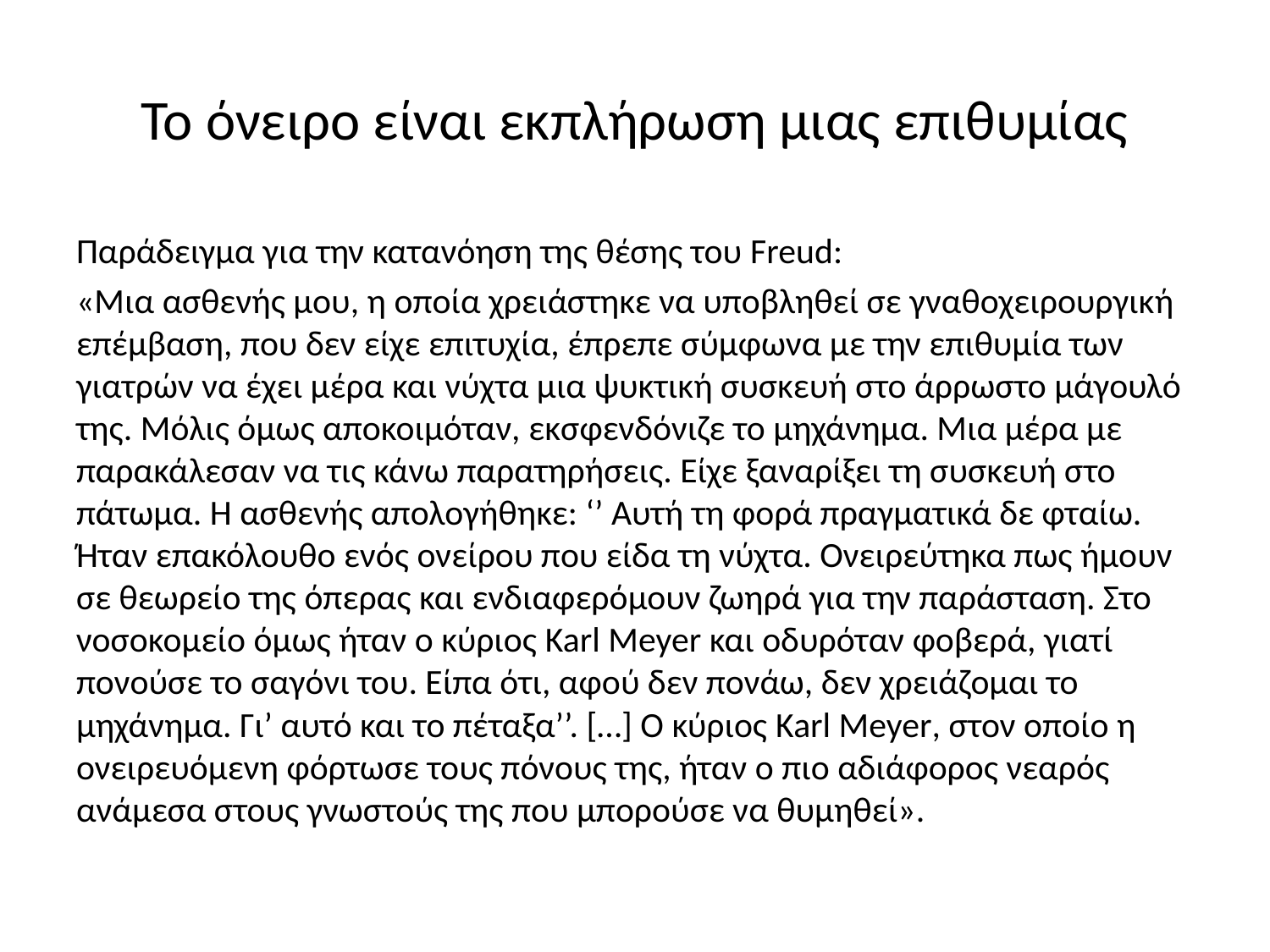

# Το όνειρο είναι εκπλήρωση μιας επιθυμίας
Παράδειγμα για την κατανόηση της θέσης του Freud:
«Μια ασθενής μου, η οποία χρειάστηκε να υποβληθεί σε γναθοχειρουργική επέμβαση, που δεν είχε επιτυχία, έπρεπε σύμφωνα με την επιθυμία των γιατρών να έχει μέρα και νύχτα μια ψυκτική συσκευή στο άρρωστο μάγουλό της. Μόλις όμως αποκοιμόταν, εκσφενδόνιζε το μηχάνημα. Μια μέρα με παρακάλεσαν να τις κάνω παρατηρήσεις. Είχε ξαναρίξει τη συσκευή στο πάτωμα. Η ασθενής απολογήθηκε: ‘’ Αυτή τη φορά πραγματικά δε φταίω. Ήταν επακόλουθο ενός ονείρου που είδα τη νύχτα. Ονειρεύτηκα πως ήμουν σε θεωρείο της όπερας και ενδιαφερόμουν ζωηρά για την παράσταση. Στο νοσοκομείο όμως ήταν ο κύριος Karl Meyer και οδυρόταν φοβερά, γιατί πονούσε το σαγόνι του. Είπα ότι, αφού δεν πονάω, δεν χρειάζομαι το μηχάνημα. Γι’ αυτό και το πέταξα’’. […] Ο κύριος Karl Meyer, στον οποίο η ονειρευόμενη φόρτωσε τους πόνους της, ήταν ο πιο αδιάφορος νεαρός ανάμεσα στους γνωστούς της που μπορούσε να θυμηθεί».